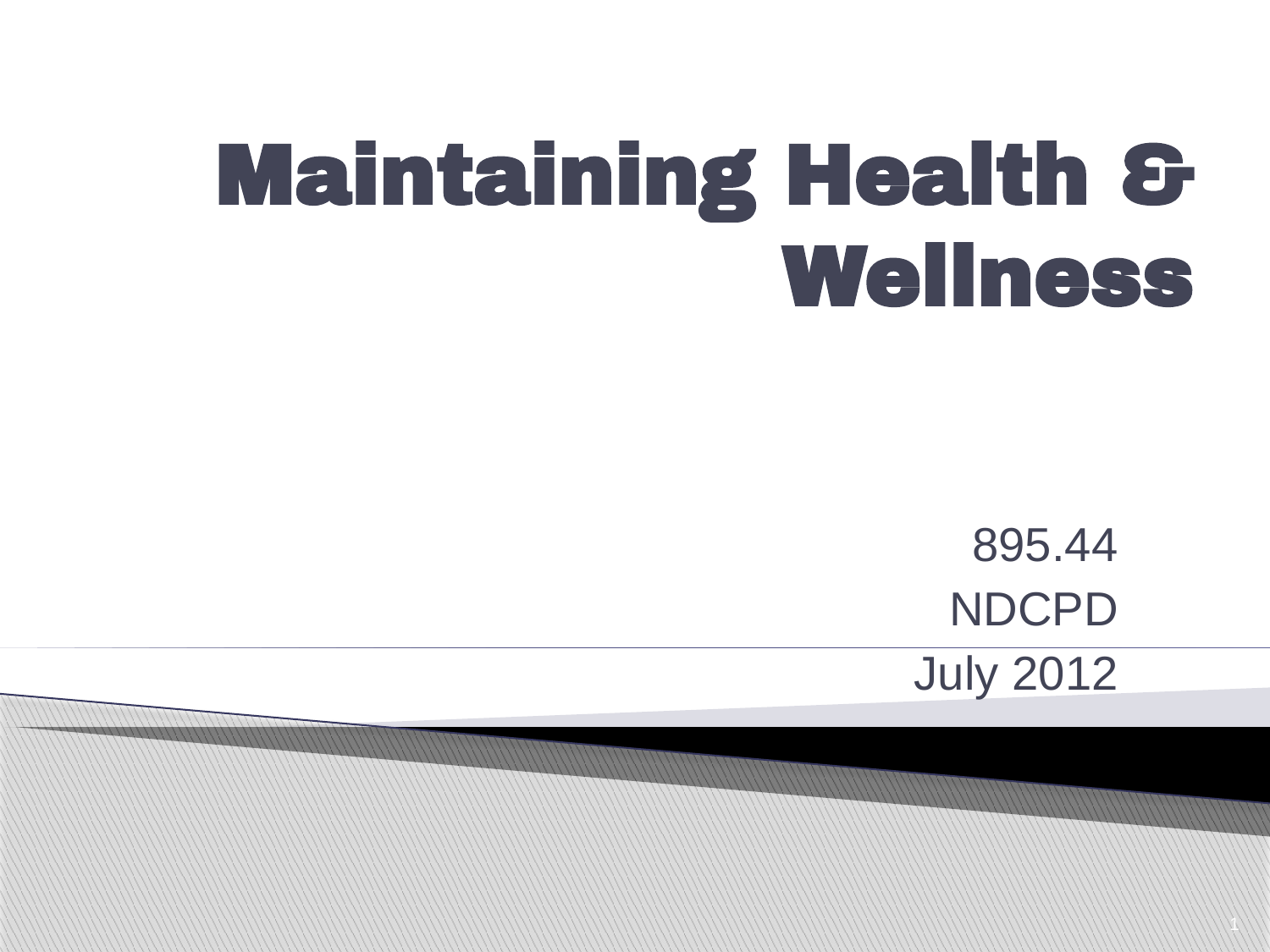

# Maintaining Health & Wellness
895.44
NDCPD
July 2012
1